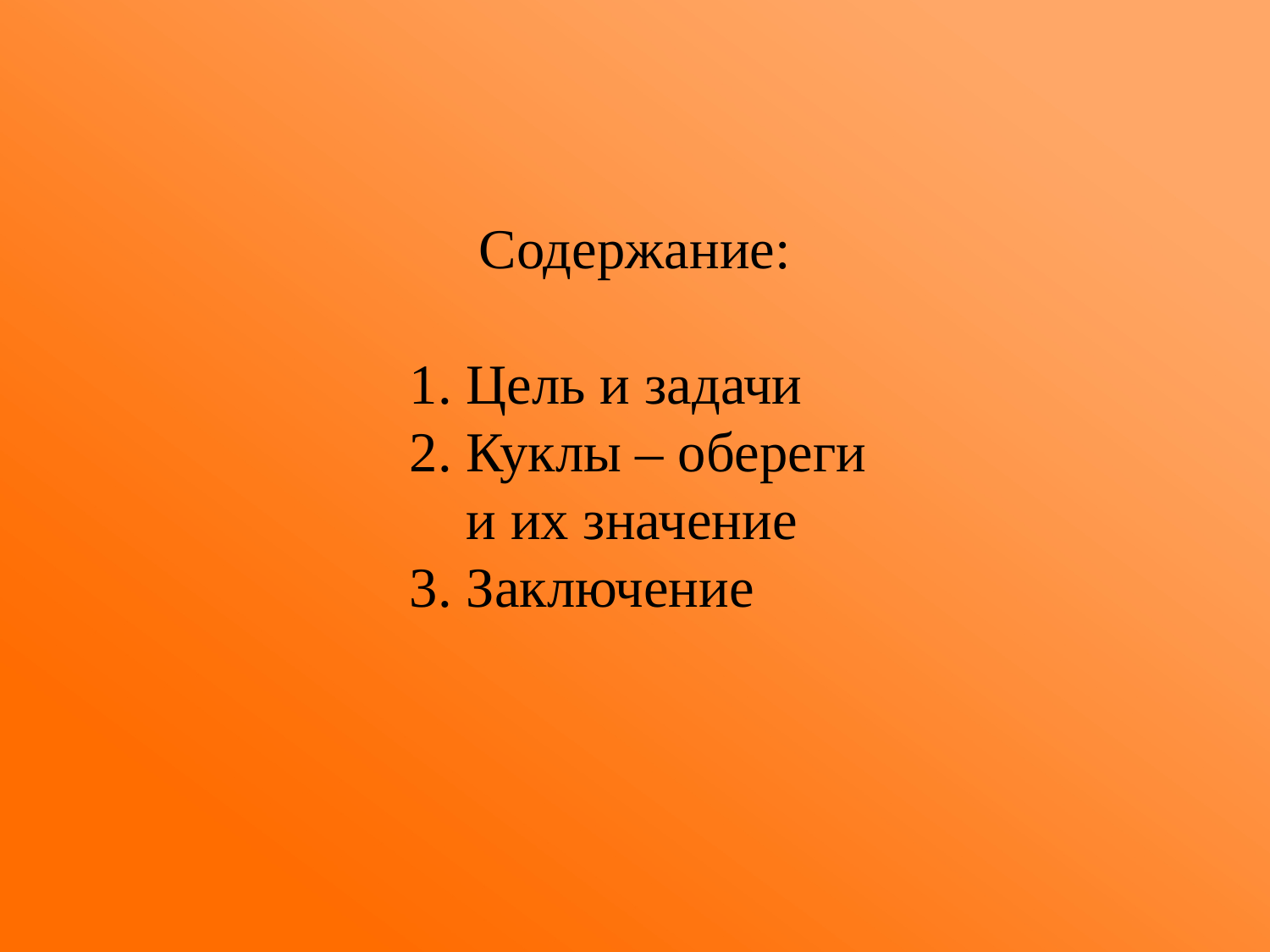

Содержание:

                            1. Цель и задачи
                            2. Куклы – обереги
                                и их значение
                            3. Заключение